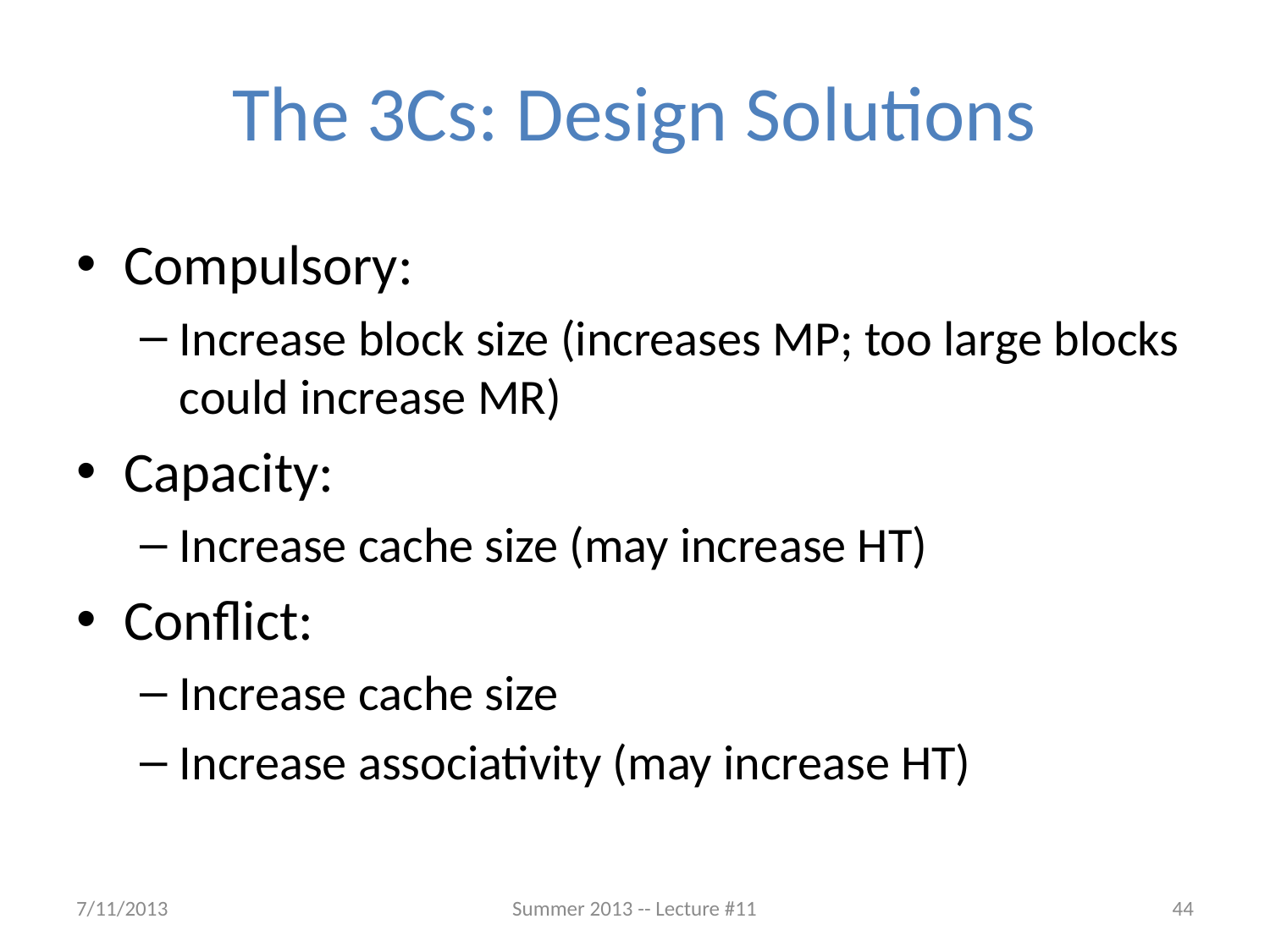

# The 3Cs: Design Solutions
Compulsory:
Increase block size (increases MP; too large blocks could increase MR)
Capacity:
Increase cache size (may increase HT)
Conflict:
Increase cache size
Increase associativity (may increase HT)
7/11/2013
Summer 2013 -- Lecture #11
44